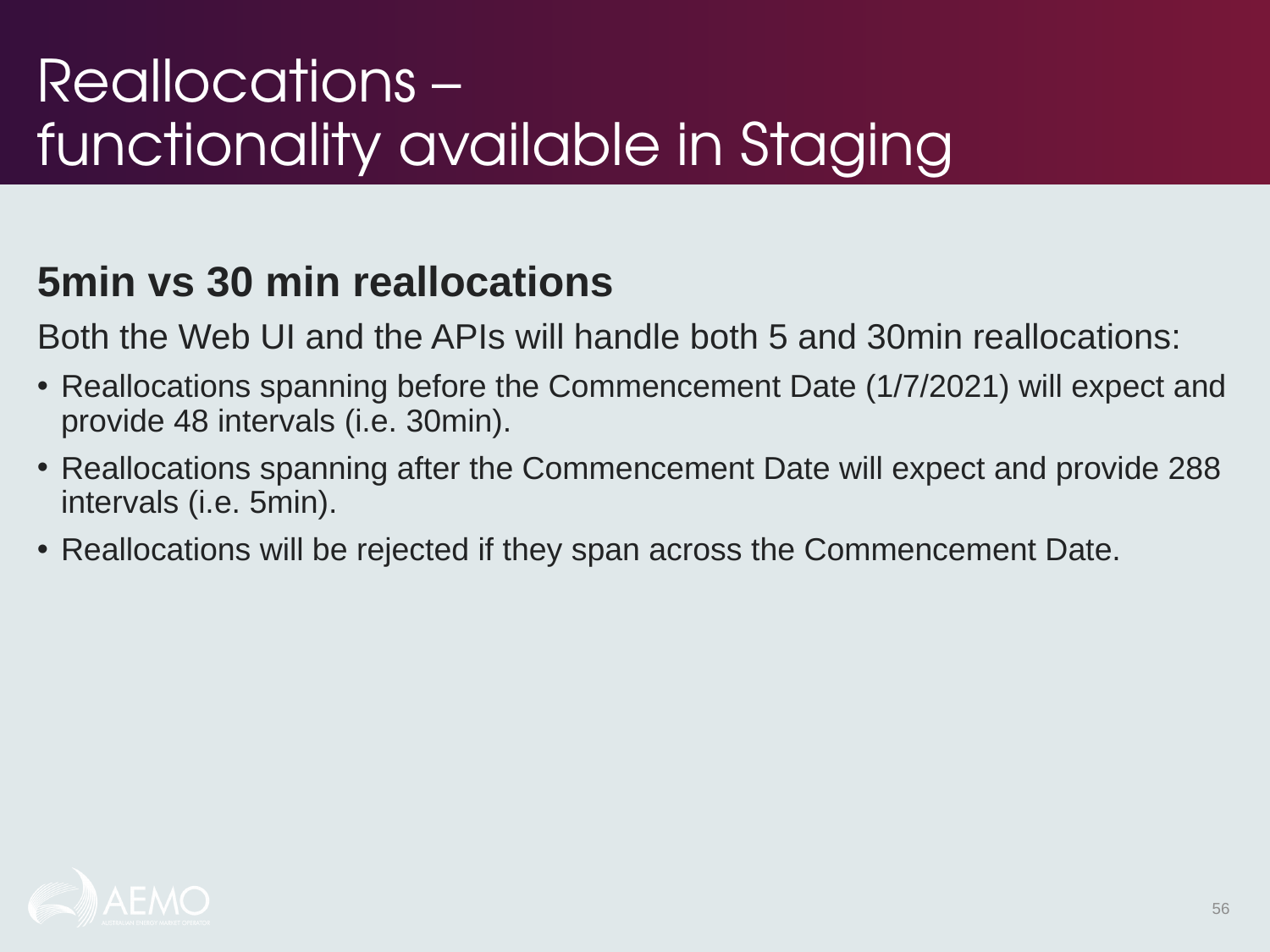

# Reallocations – functionality available in Staging
5min vs 30 min reallocations
Both the Web UI and the APIs will handle both 5 and 30min reallocations:
Reallocations spanning before the Commencement Date (1/7/2021) will expect and provide 48 intervals (i.e. 30min).
Reallocations spanning after the Commencement Date will expect and provide 288 intervals (i.e. 5min).
Reallocations will be rejected if they span across the Commencement Date.

56